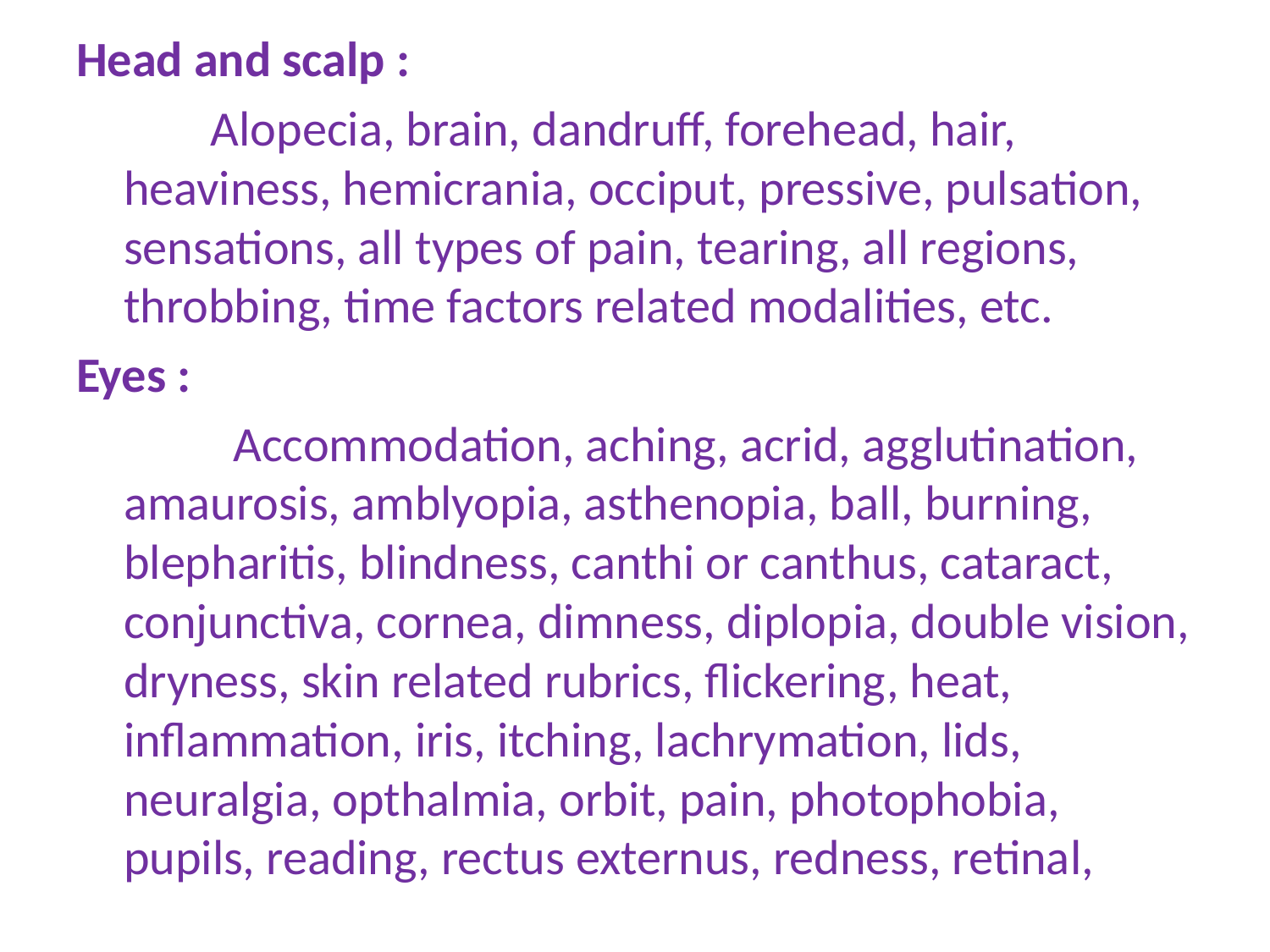

Head and scalp :
            Alopecia, brain, dandruff, forehead, hair, heaviness, hemicrania, occiput, pressive, pulsation, sensations, all types of pain, tearing, all regions, throbbing, time factors related modalities, etc.
Eyes :
              Accommodation, aching, acrid, agglutination, amaurosis, amblyopia, asthenopia, ball, burning, blepharitis, blindness, canthi or canthus, cataract, conjunctiva, cornea, dimness, diplopia, double vision, dryness, skin related rubrics, flickering, heat, inflammation, iris, itching, lachrymation, lids, neuralgia, opthalmia, orbit, pain, photophobia, pupils, reading, rectus externus, redness, retinal,